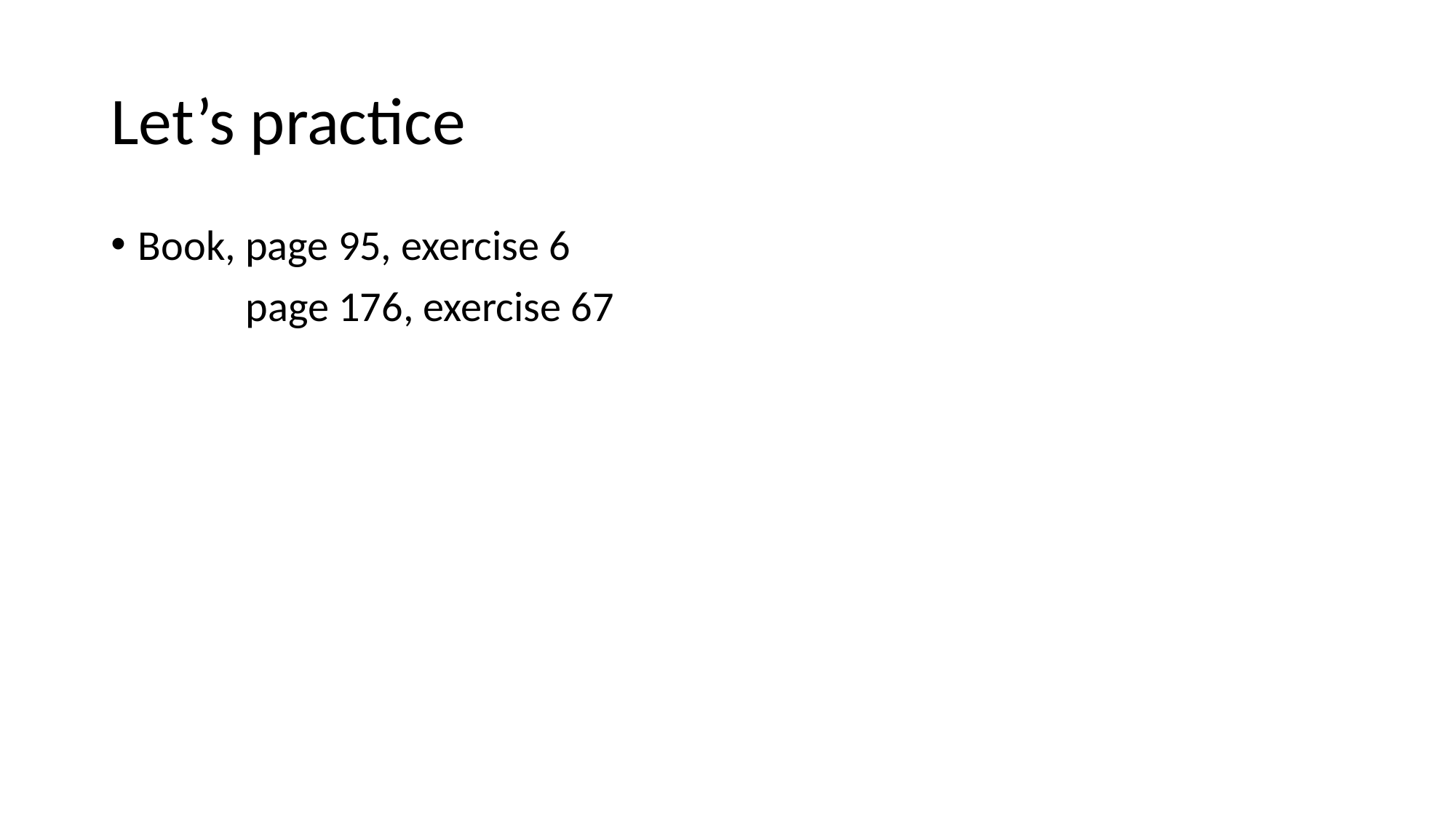

# Let’s practice
Book, page 95, exercise 6
              page 176, exercise 67